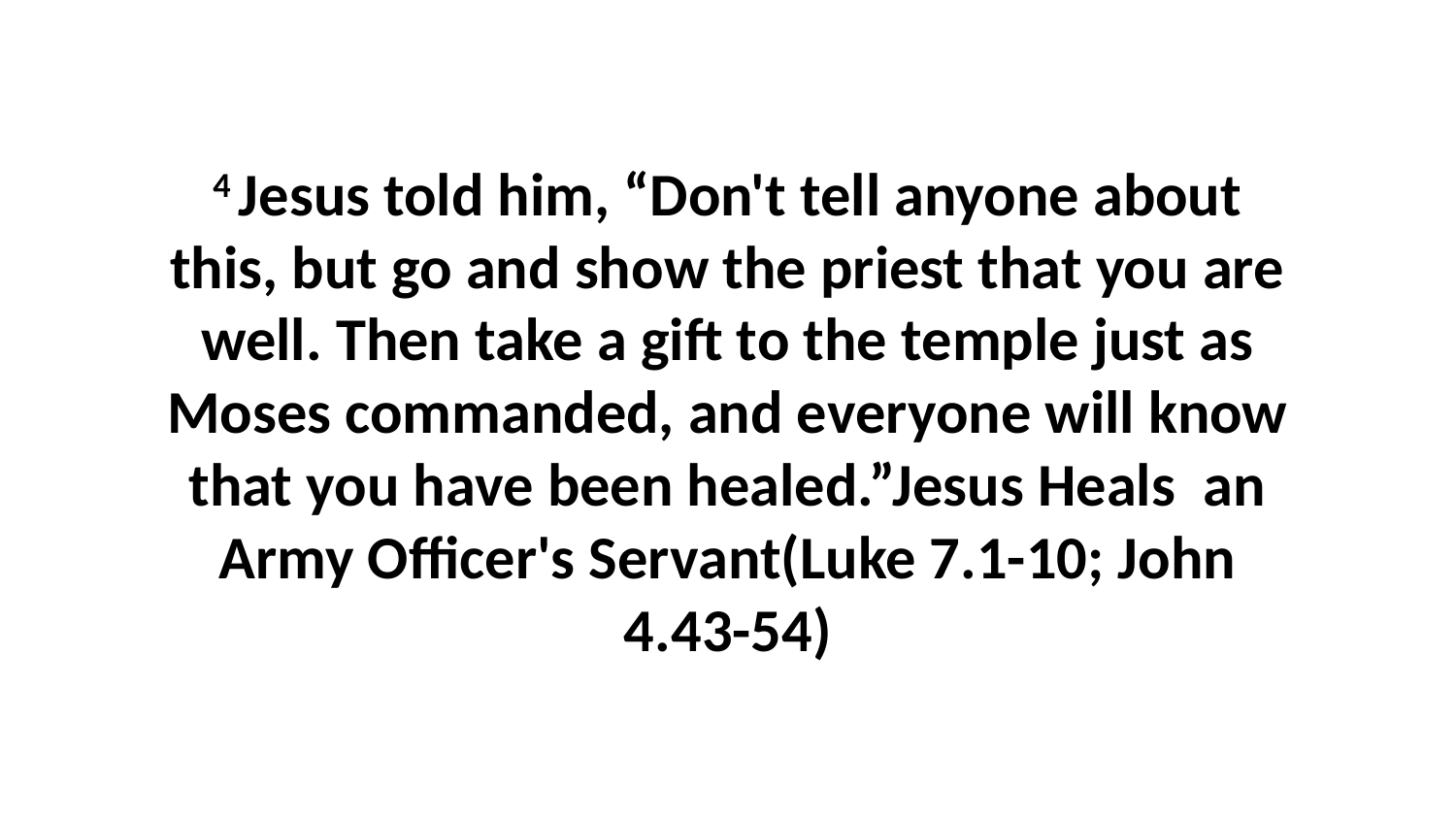

4 Jesus told him, “Don't tell anyone about this, but go and show the priest that you are well. Then take a gift to the temple just as Moses commanded, and everyone will know that you have been healed.”Jesus Heals  an Army Officer's Servant(Luke 7.1-10; John 4.43-54)